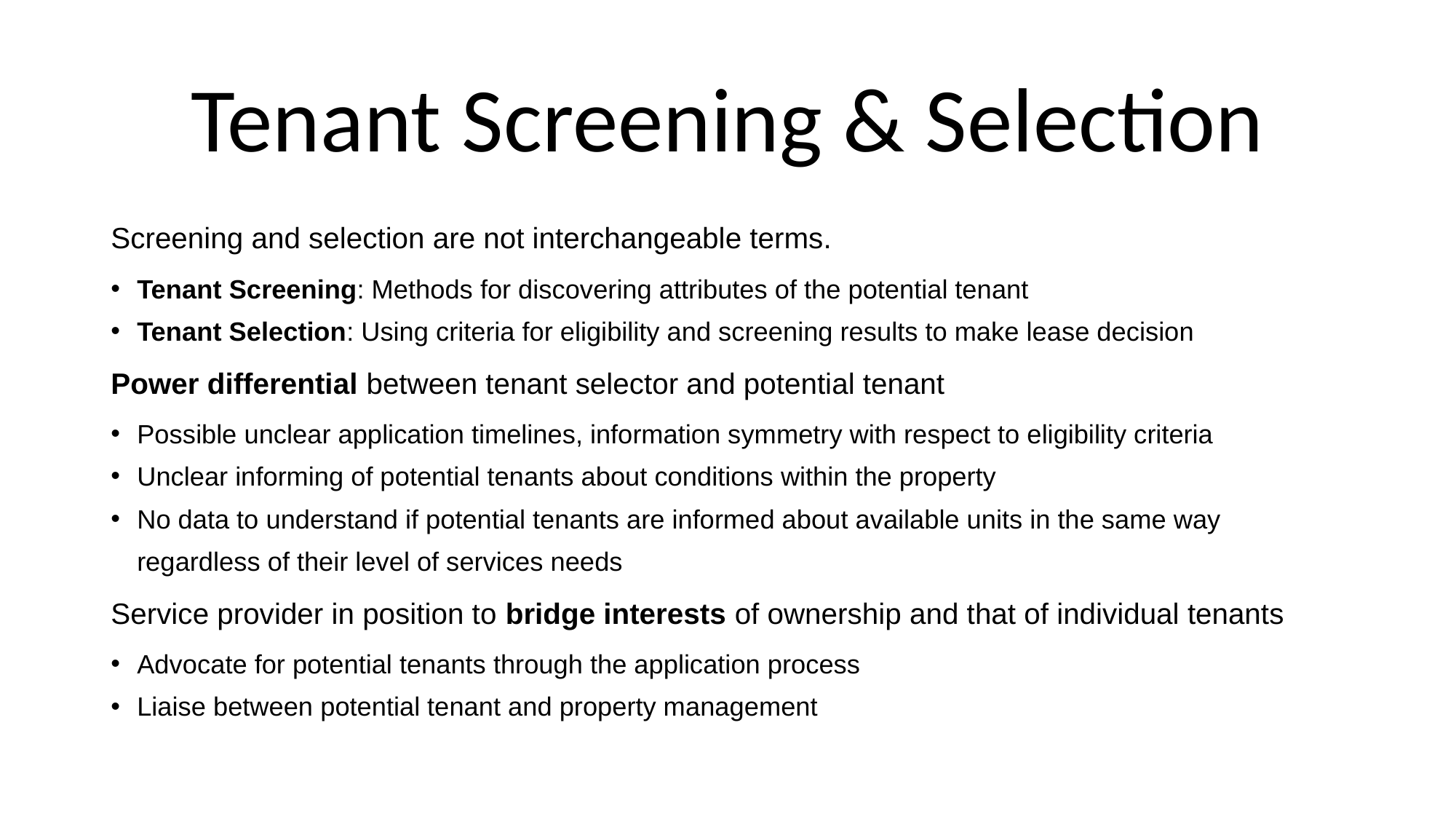

# Tenant Screening & Selection
Screening and selection are not interchangeable terms.
Tenant Screening: Methods for discovering attributes of the potential tenant
Tenant Selection: Using criteria for eligibility and screening results to make lease decision
Power differential between tenant selector and potential tenant
Possible unclear application timelines, information symmetry with respect to eligibility criteria
Unclear informing of potential tenants about conditions within the property
No data to understand if potential tenants are informed about available units in the same way regardless of their level of services needs
Service provider in position to bridge interests of ownership and that of individual tenants
Advocate for potential tenants through the application process
Liaise between potential tenant and property management